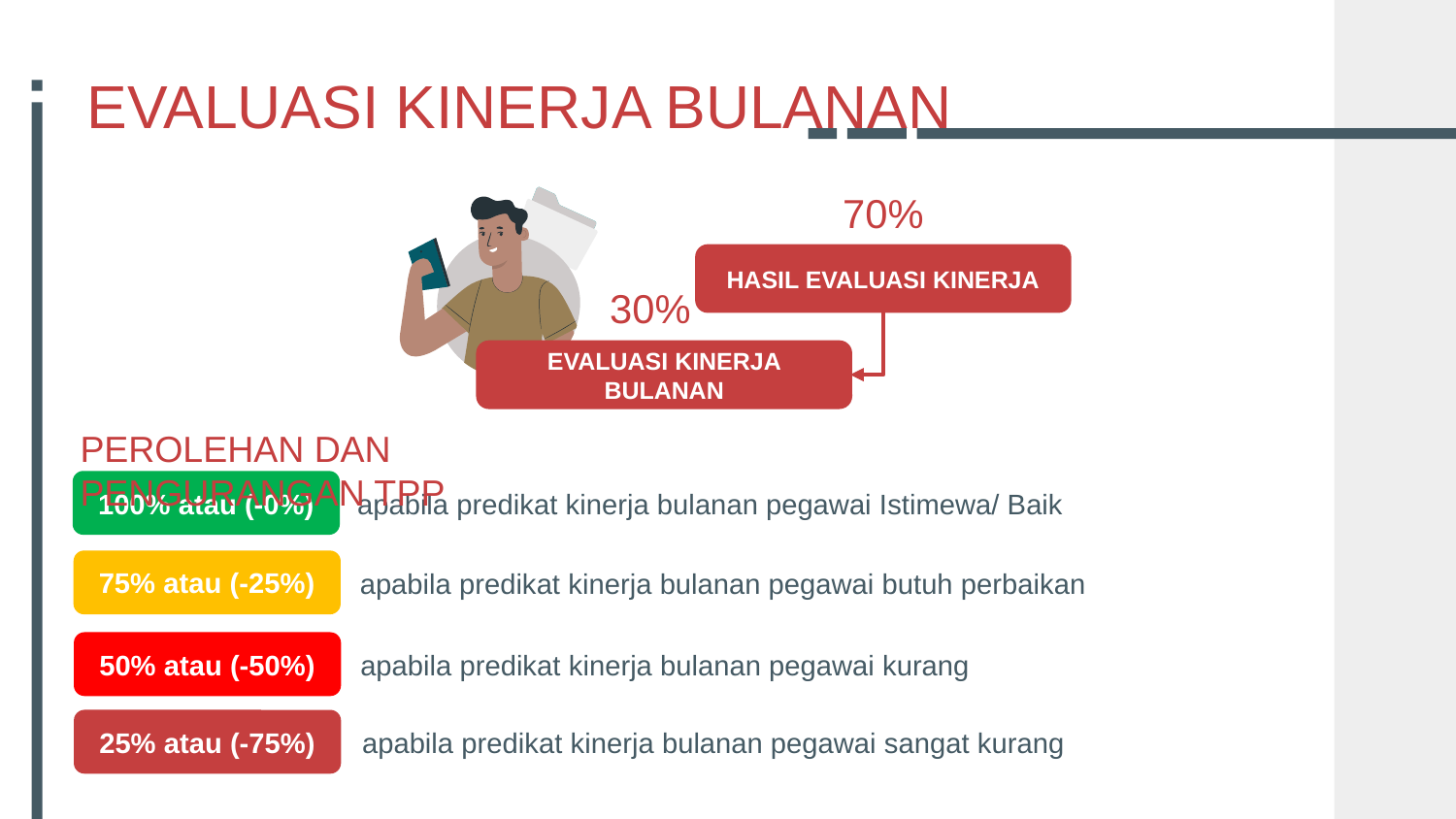

EVALUASI KINERJA BULANAN
70%

HASIL EVALUASI KINERJA
30%
EVALUASI KINERJA BULANAN
PEROLEHAN DAN PENGURANGAN TPP
100% atau (-0%)
apabila predikat kinerja bulanan pegawai Istimewa/ Baik
75% atau (-25%)
apabila predikat kinerja bulanan pegawai butuh perbaikan
50% atau (-50%)
apabila predikat kinerja bulanan pegawai kurang
25% atau (-75%)
apabila predikat kinerja bulanan pegawai sangat kurang